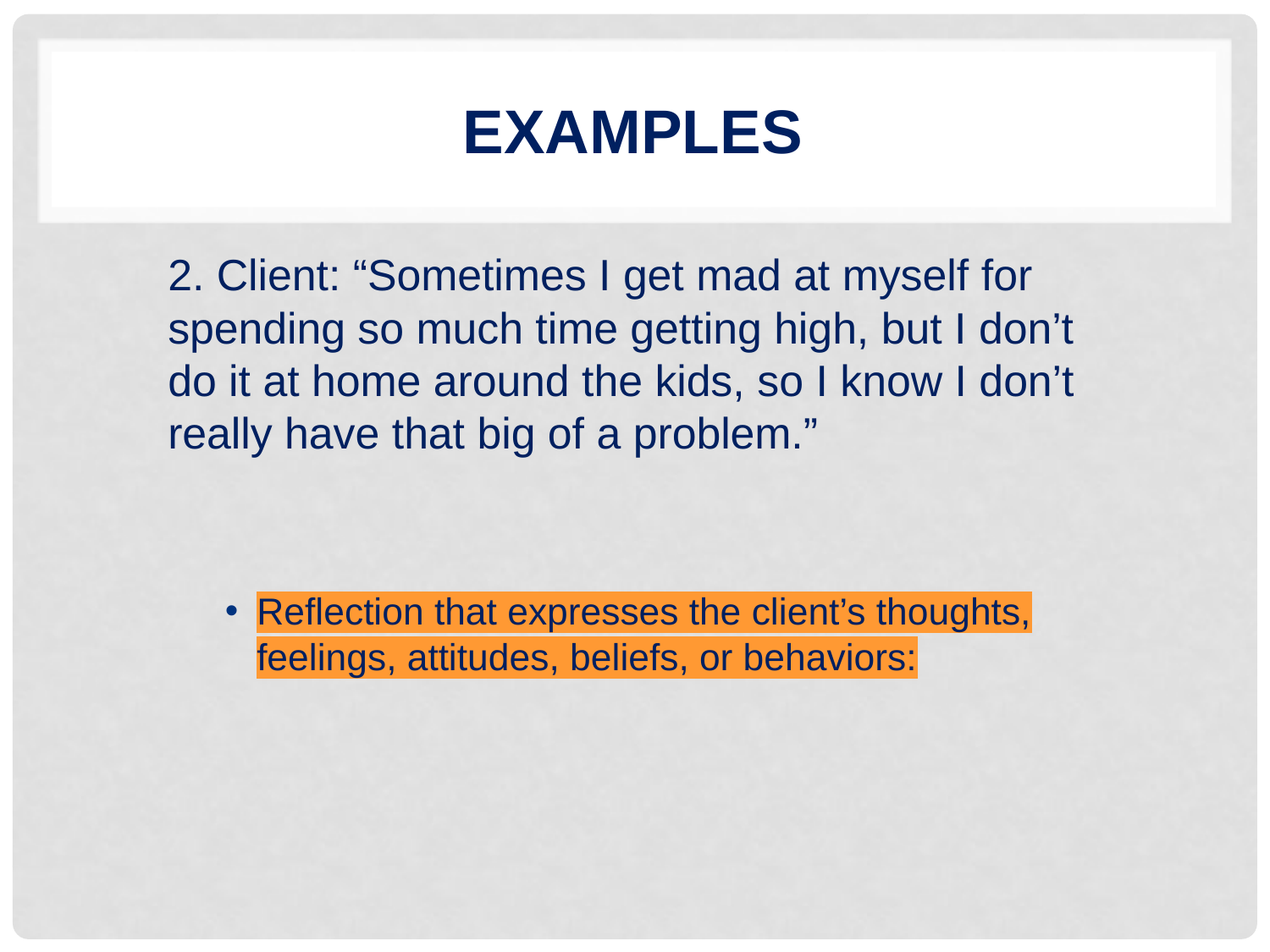

# Examples
2. Client: “Sometimes I get mad at myself for spending so much time getting high, but I don’t do it at home around the kids, so I know I don’t really have that big of a problem.”

Reflection that expresses the client’s thoughts, feelings, attitudes, beliefs, or behaviors: